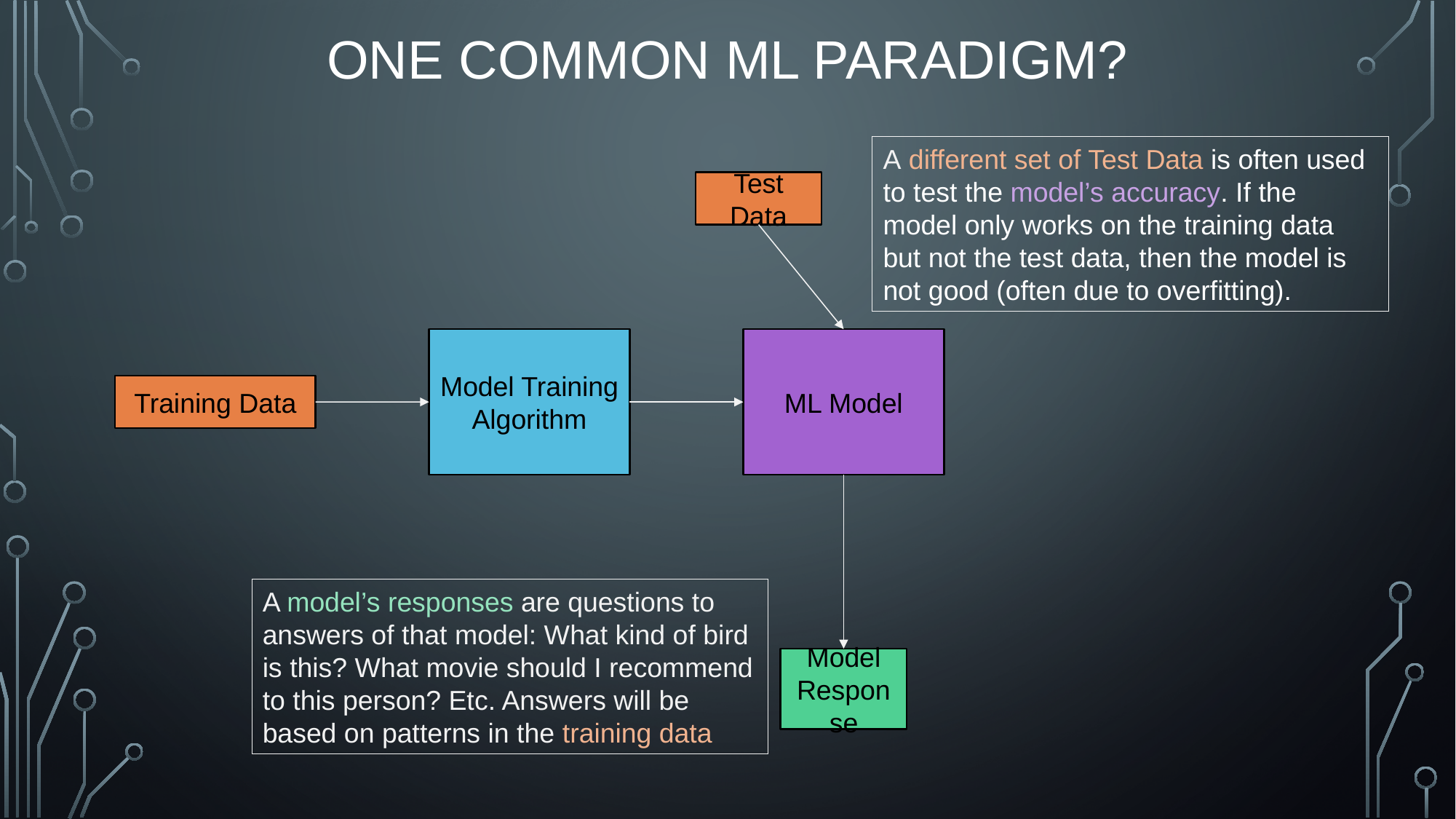

# One Common ML Paradigm?
A different set of Test Data is often used to test the model’s accuracy. If the model only works on the training data but not the test data, then the model is not good (often due to overfitting).
Test Data
Model Training Algorithm
ML Model
Training Data
A model’s responses are questions to answers of that model: What kind of bird is this? What movie should I recommend to this person? Etc. Answers will be based on patterns in the training data
Model Response